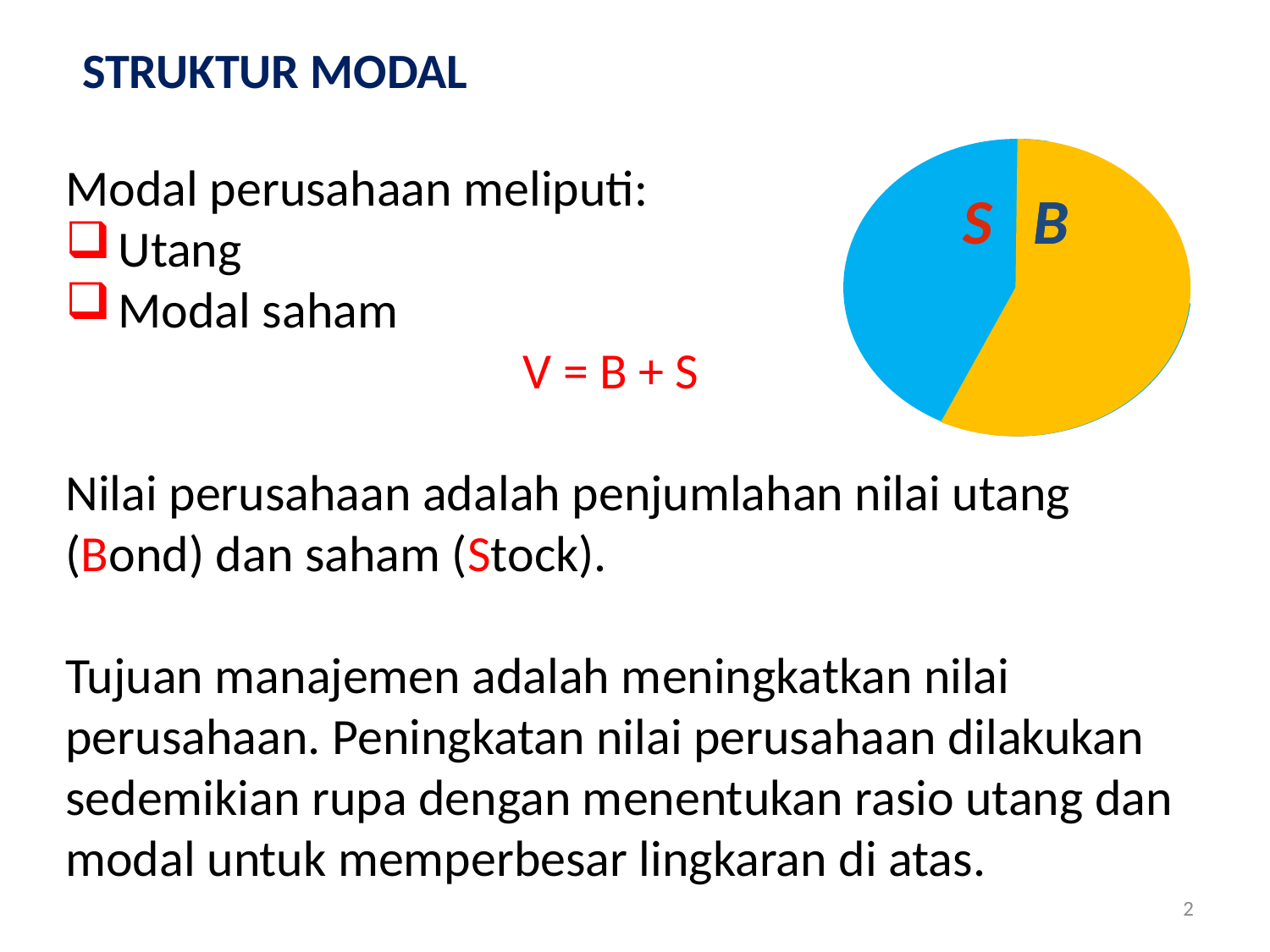

# STRUKTUR MODAL

S
S
B
B
Modal perusahaan meliputi:
 Utang
 Modal saham
				V = B + S

Nilai perusahaan adalah penjumlahan nilai utang (Bond) dan saham (Stock).

Tujuan manajemen adalah meningkatkan nilai perusahaan. Peningkatan nilai perusahaan dilakukan sedemikian rupa dengan menentukan rasio utang dan modal untuk memperbesar lingkaran di atas.

2